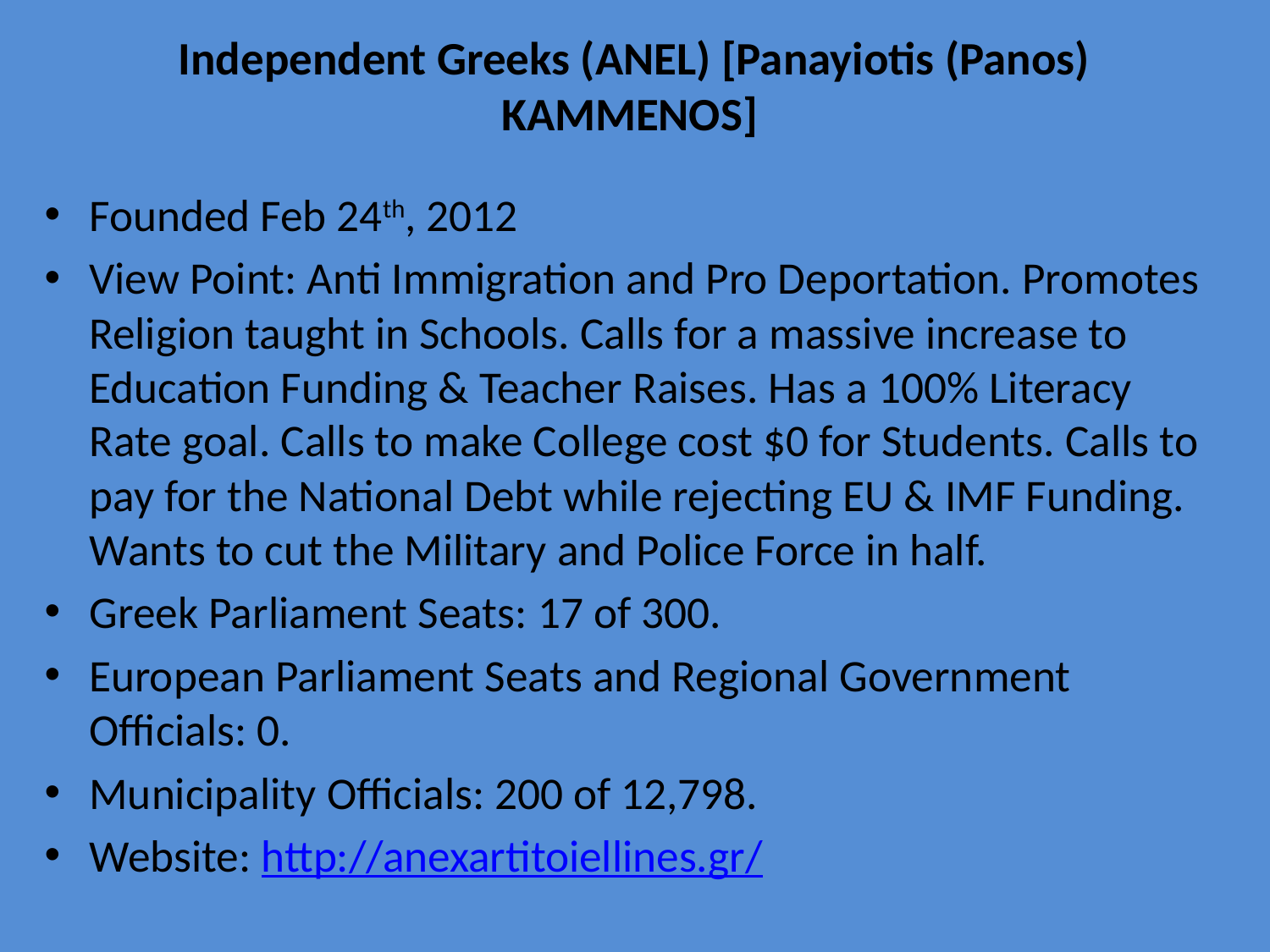

# Independent Greeks (ANEL) [Panayiotis (Panos) KAMMENOS]
Founded Feb 24th, 2012
View Point: Anti Immigration and Pro Deportation. Promotes Religion taught in Schools. Calls for a massive increase to Education Funding & Teacher Raises. Has a 100% Literacy Rate goal. Calls to make College cost $0 for Students. Calls to pay for the National Debt while rejecting EU & IMF Funding. Wants to cut the Military and Police Force in half.
Greek Parliament Seats: 17 of 300.
European Parliament Seats and Regional Government Officials: 0.
Municipality Officials: 200 of 12,798.
Website: http://anexartitoiellines.gr/